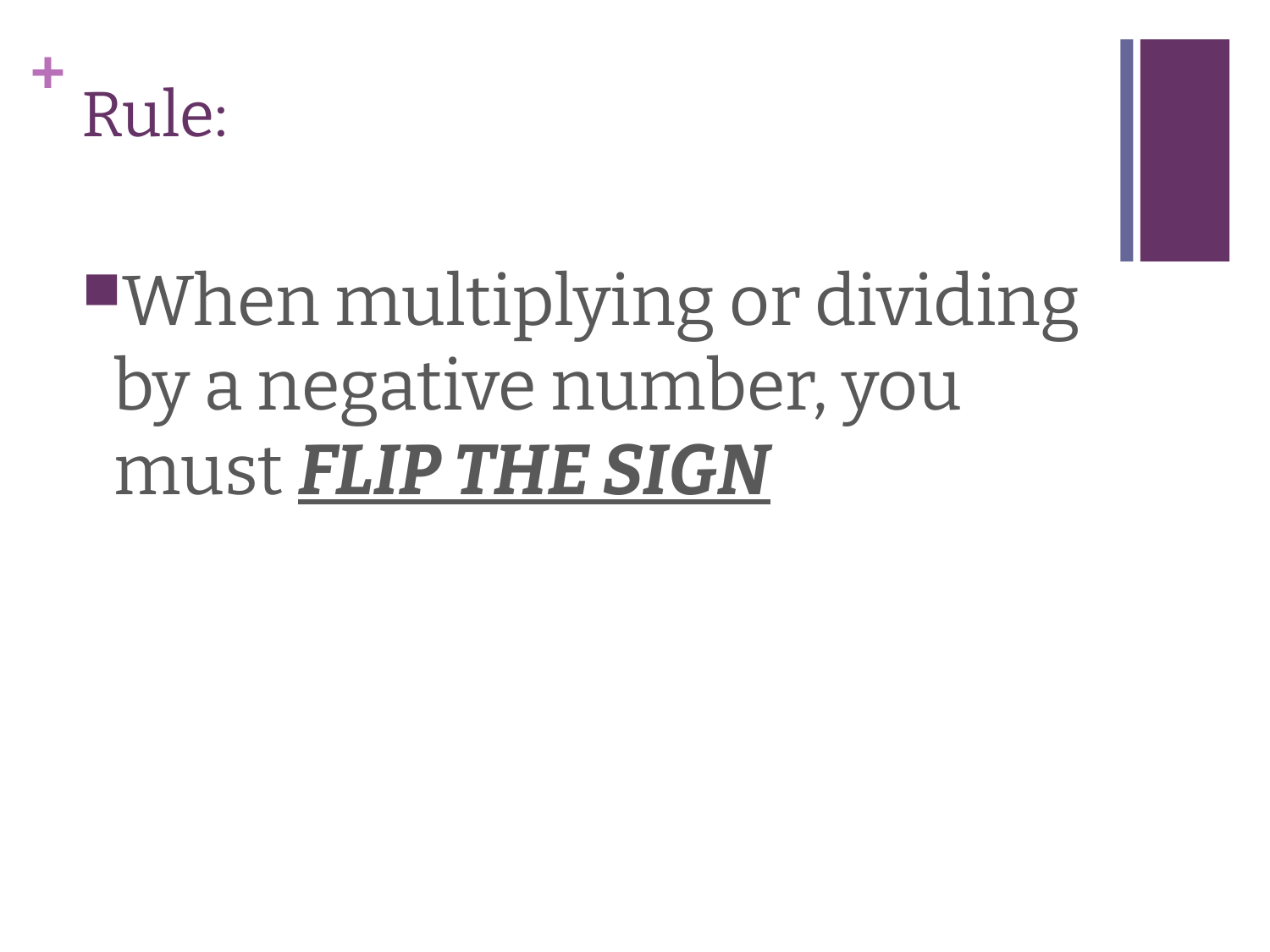

# Rule:
When multiplying or dividing by a negative number, you must FLIP THE SIGN